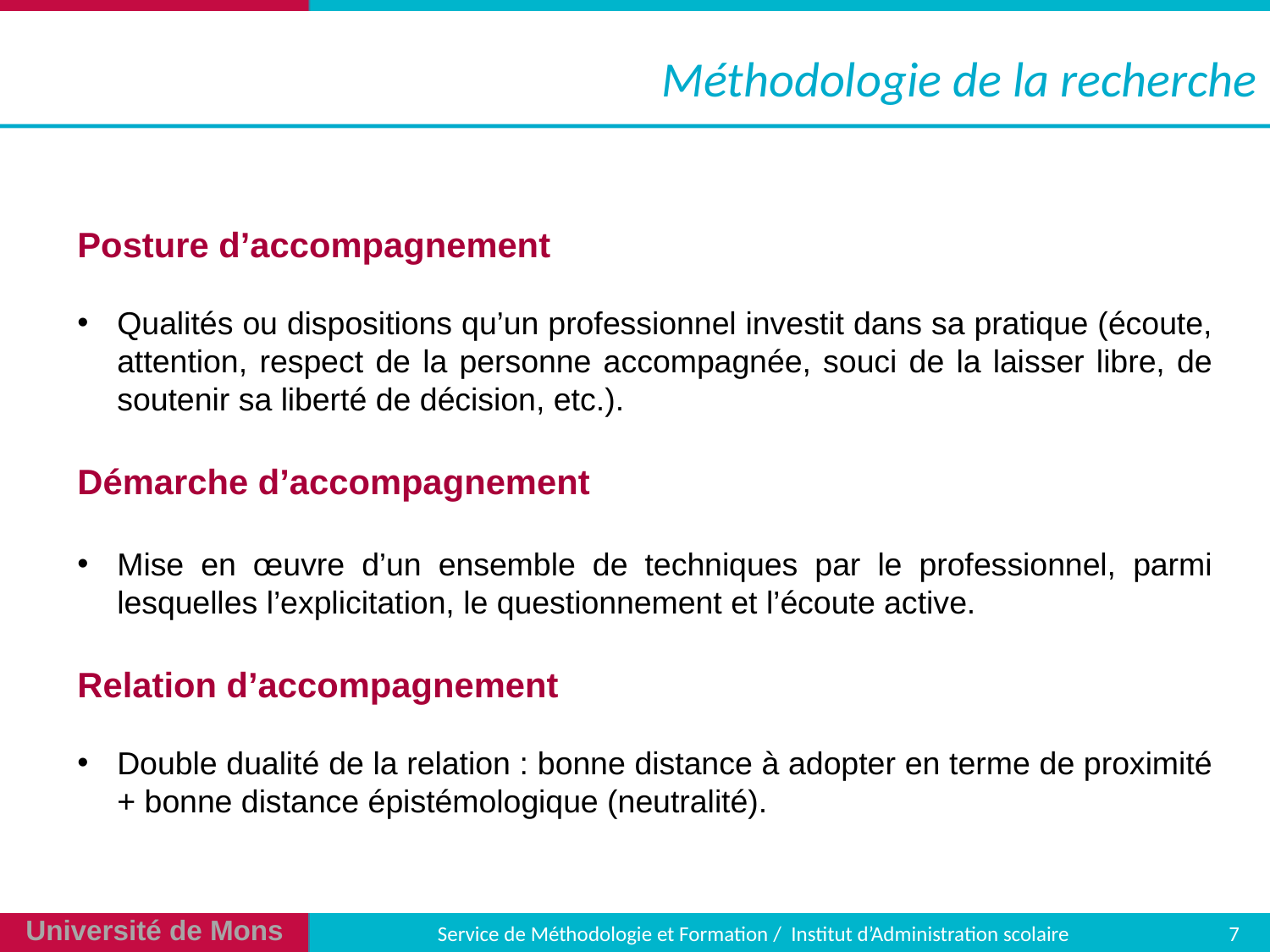

# Méthodologie de la recherche
Posture d’accompagnement

Qualités ou dispositions qu’un professionnel investit dans sa pratique (écoute, attention, respect de la personne accompagnée, souci de la laisser libre, de soutenir sa liberté de décision, etc.).

Démarche d’accompagnement

Mise en œuvre d’un ensemble de techniques par le professionnel, parmi lesquelles l’explicitation, le questionnement et l’écoute active.

Relation d’accompagnement

Double dualité de la relation : bonne distance à adopter en terme de proximité + bonne distance épistémologique (neutralité).